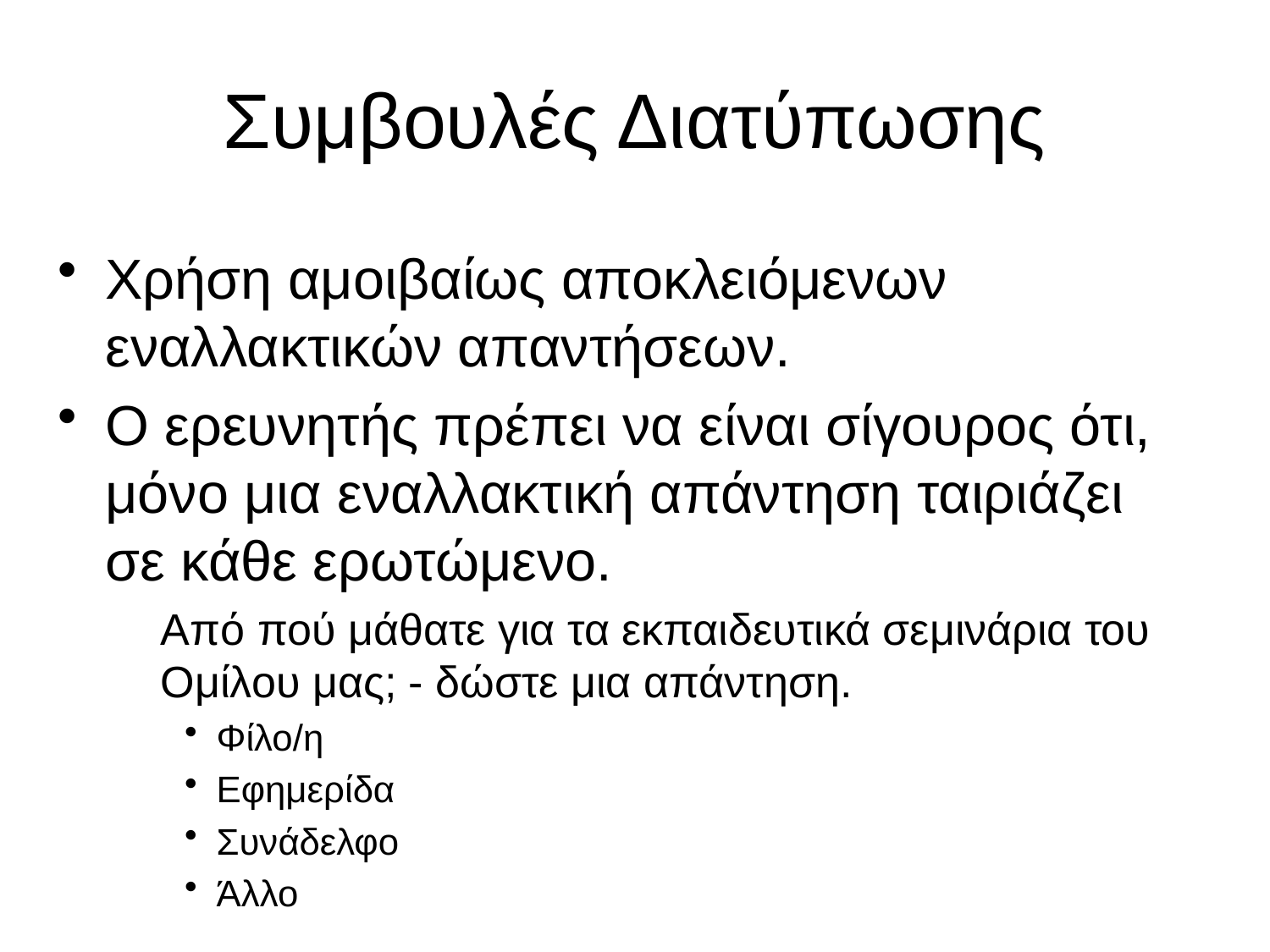

# Συμβουλές Διατύπωσης
Χρήση αμοιβαίως αποκλειόμενων εναλλακτικών απαντήσεων.
Ο ερευνητής πρέπει να είναι σίγουρος ότι, μόνο μια εναλλακτική απάντηση ταιριάζει σε κάθε ερωτώμενο.
	Από πού μάθατε για τα εκπαιδευτικά σεμινάρια του Ομίλου μας; - δώστε μια απάντηση.
Φίλο/η
Εφημερίδα
Συνάδελφο
Άλλο